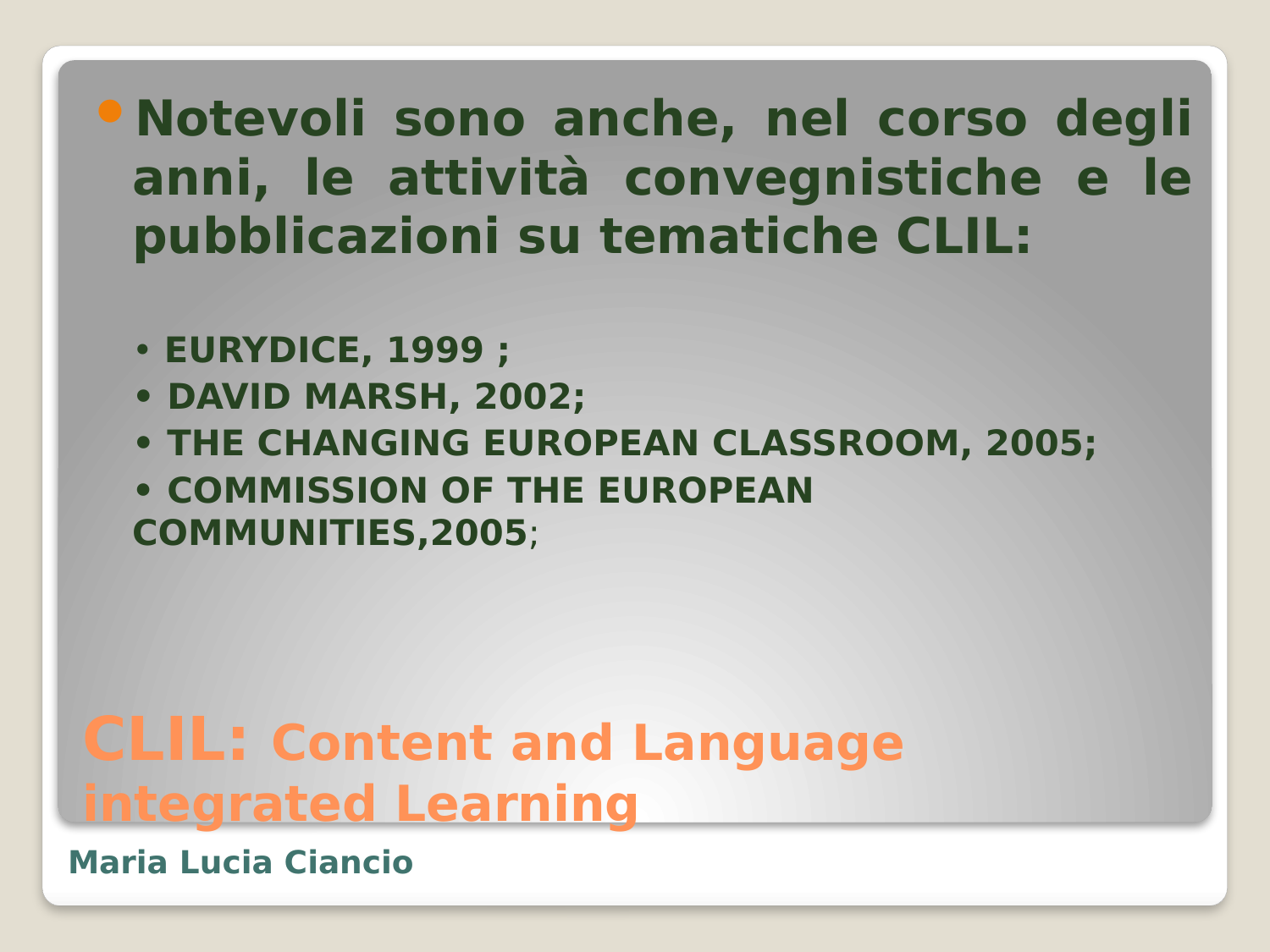

Notevoli sono anche, nel corso degli anni, le attività convegnistiche e le pubblicazioni su tematiche CLIL:
• EURYDICE, 1999 ;
   • DAVID MARSH, 2002;
   • THE CHANGING EUROPEAN CLASSROOM, 2005;
   • COMMISSION OF THE EUROPEAN COMMUNITIES,2005;
# CLIL: Content and Language integrated Learning
Maria Lucia Ciancio